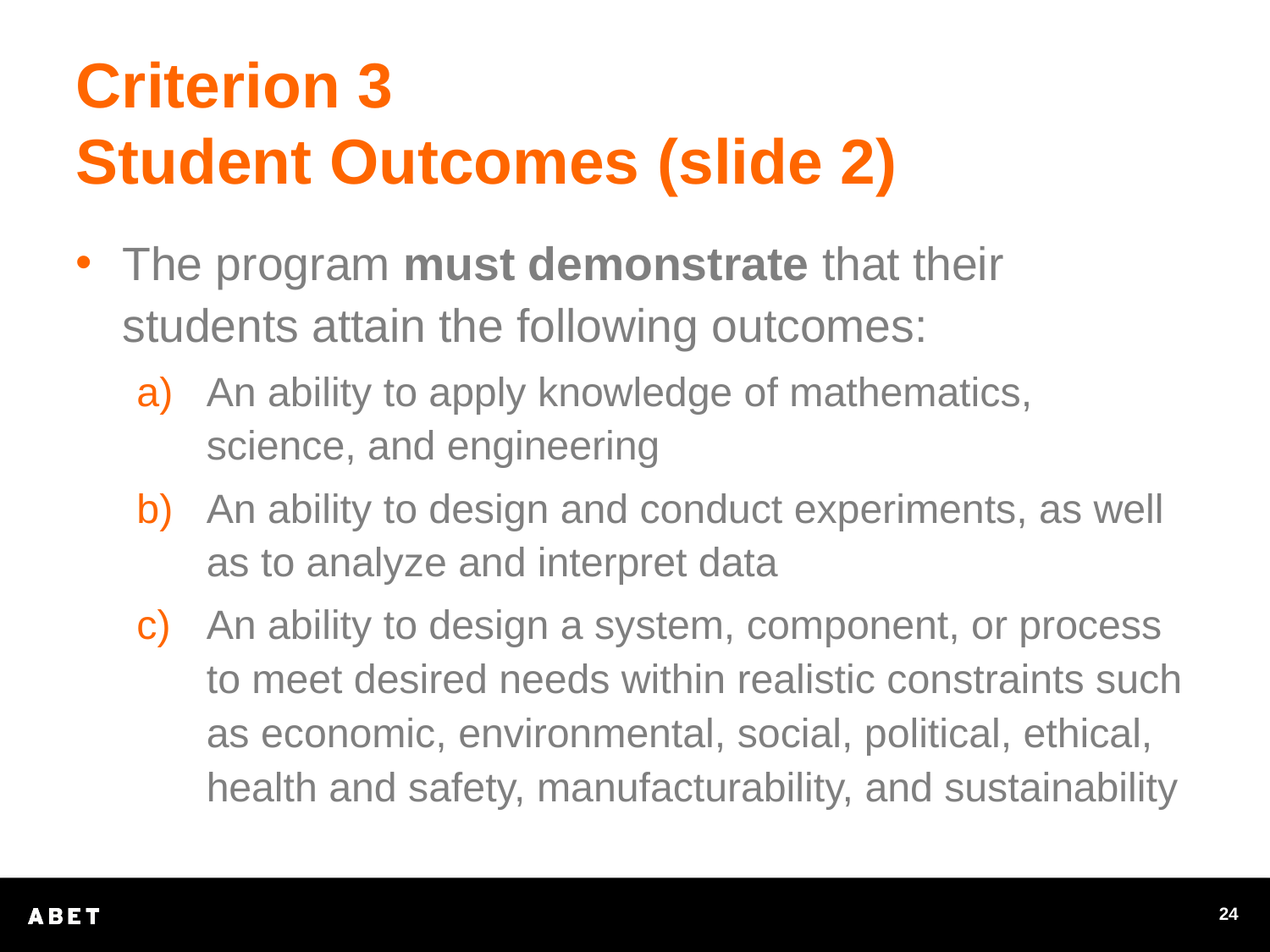

# Criterion 3 Student Outcomes (slide 2)
The program must demonstrate that their students attain the following outcomes:
An ability to apply knowledge of mathematics, science, and engineering
An ability to design and conduct experiments, as well as to analyze and interpret data
An ability to design a system, component, or process to meet desired needs within realistic constraints such as economic, environmental, social, political, ethical, health and safety, manufacturability, and sustainability